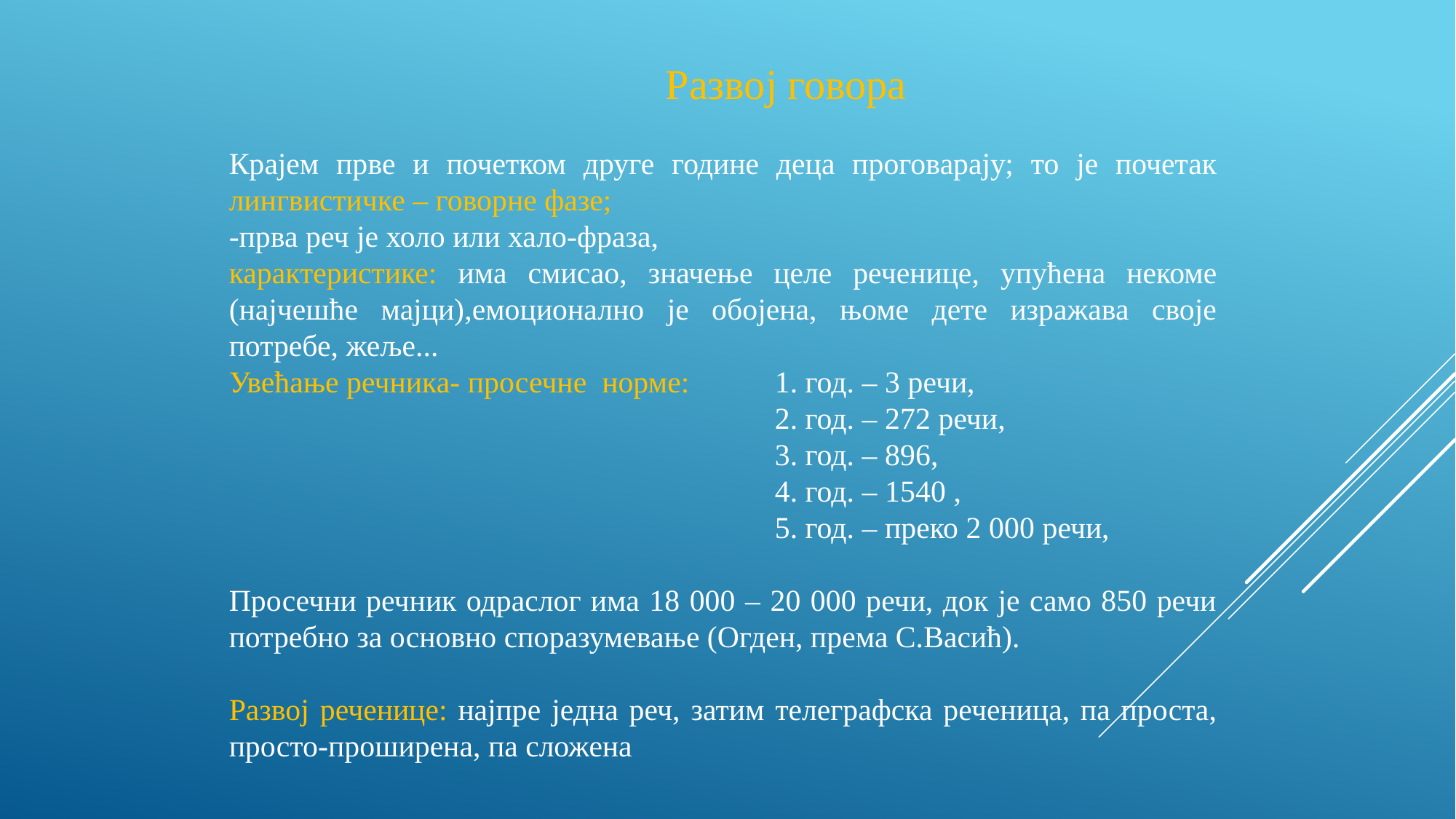

Развој говора

Крајем прве и почетком друге године деца проговарају; то је почетак лингвистичке – говорне фазе;
-прва реч је холо или хало-фраза,
карактеристике: има смисао, значење целе реченице, упућена некоме (најчешће мајци),емоционално је обојена, њоме дете изражава своје потребе, жеље...
Увећање речника- просечне  норме:	1. год. – 3 речи,
					2. год. – 272 речи,
					3. год. – 896,
					4. год. – 1540 ,
					5. год. – преко 2 000 речи,

Просечни речник одраслог има 18 000 – 20 000 речи, док је само 850 речи потребно за основно споразумевање (Огден, према С.Васић).

Развој реченице: најпре једна реч, затим телеграфска реченица, па проста, просто-проширена, па сложена